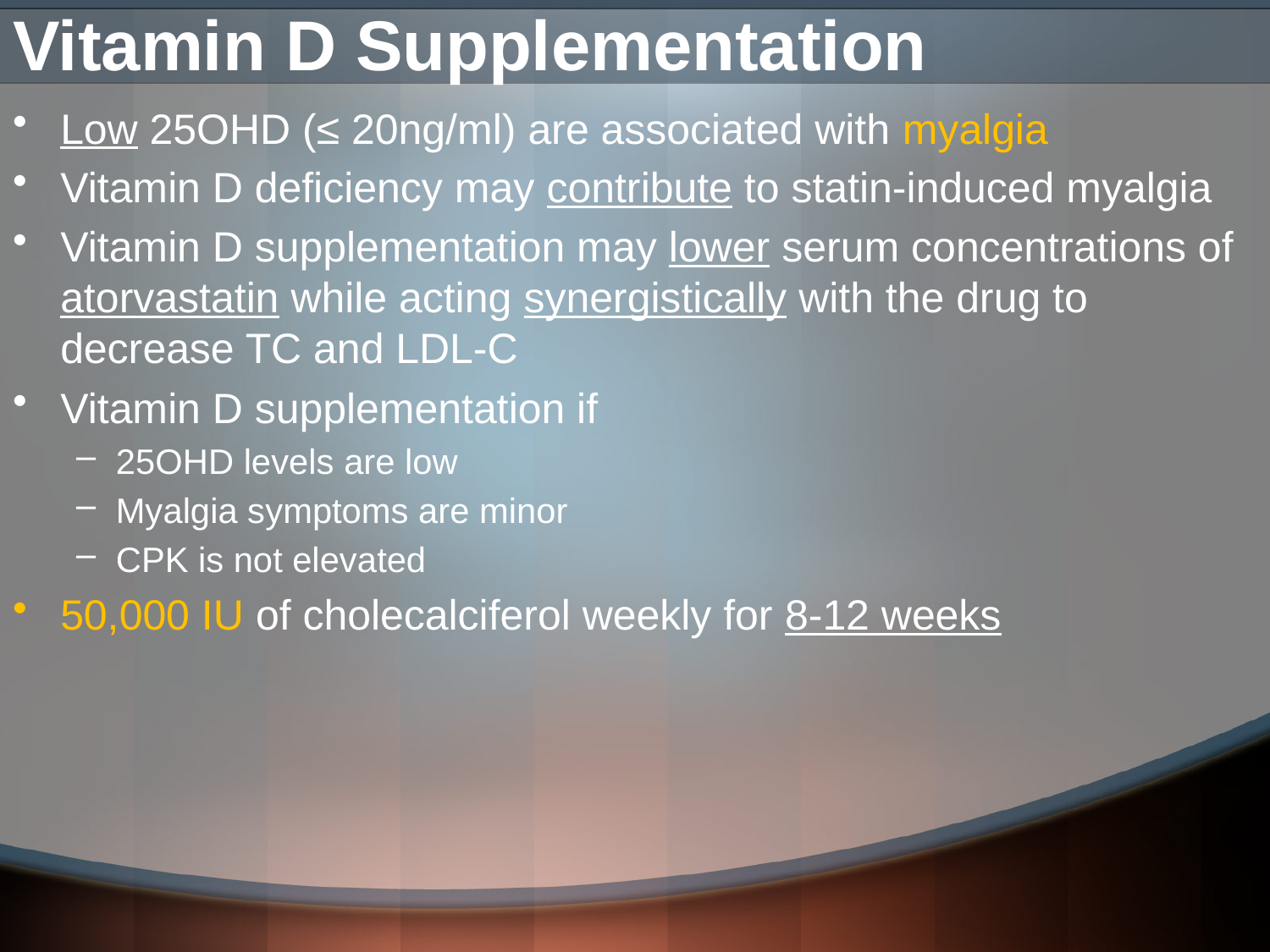

# Vitamin D Supplementation
Low 25OHD (≤ 20ng/ml) are associated with myalgia
Vitamin D deficiency may contribute to statin-induced myalgia
Vitamin D supplementation may lower serum concentrations of atorvastatin while acting synergistically with the drug to decrease TC and LDL-C
Vitamin D supplementation if
25OHD levels are low
Myalgia symptoms are minor
CPK is not elevated
50,000 IU of cholecalciferol weekly for 8-12 weeks